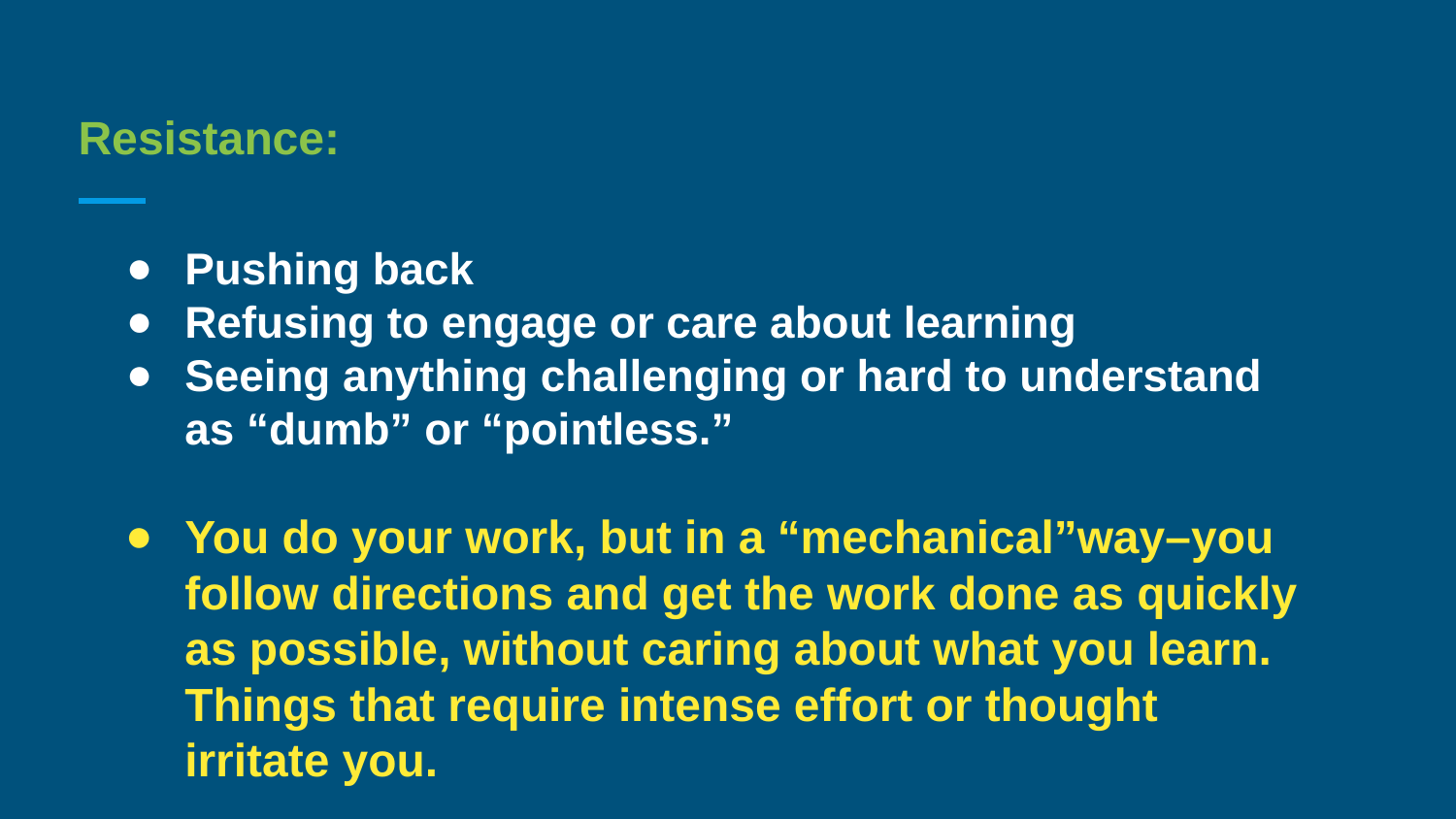

# Resistance:

Pushing back
Refusing to engage or care about learning
Seeing anything challenging or hard to understand as “dumb” or “pointless.”

You do your work, but in a “mechanical”way–you follow directions and get the work done as quickly as possible, without caring about what you learn. Things that require intense effort or thought irritate you.